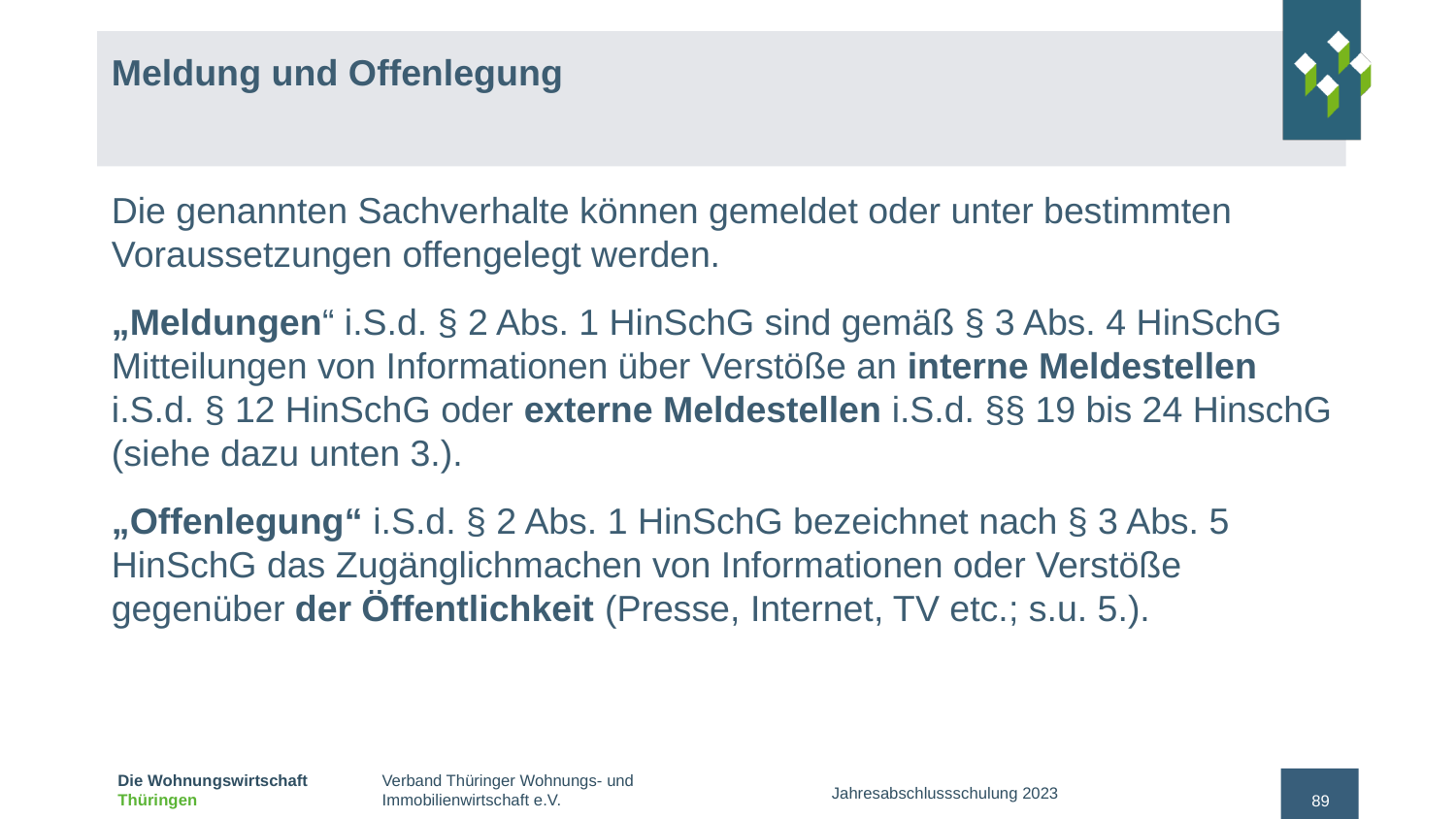

# Meldung und Offenlegung
Die genannten Sachverhalte können gemeldet oder unter bestimmten Voraussetzungen offengelegt werden.
„Meldungen“ i.S.d. § 2 Abs. 1 HinSchG sind gemäß § 3 Abs. 4 HinSchG Mitteilungen von Informationen über Verstöße an interne Meldestellen i.S.d. § 12 HinSchG oder externe Meldestellen i.S.d. §§ 19 bis 24 HinschG (siehe dazu unten 3.).
„Offenlegung“ i.S.d. § 2 Abs. 1 HinSchG bezeichnet nach § 3 Abs. 5 HinSchG das Zugänglichmachen von Informationen oder Verstöße gegenüber der Öffentlichkeit (Presse, Internet, TV etc.; s.u. 5.).
Jahresabschlussschulung 2023